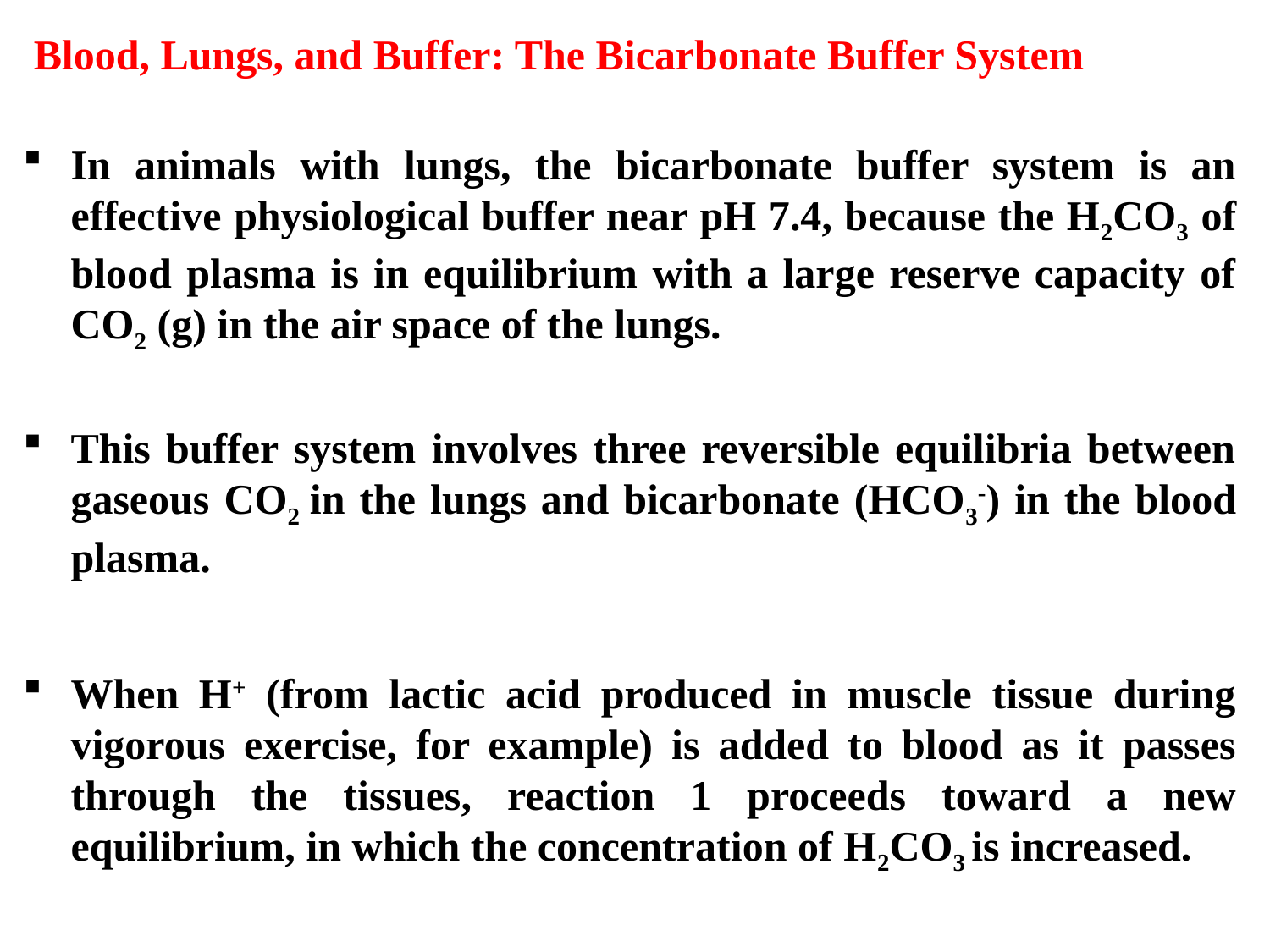

Blood, Lungs, and Buffer: The Bicarbonate Buffer System
In animals with lungs, the bicarbonate buffer system is an effective physiological buffer near pH 7.4, because the H2CO3 of blood plasma is in equilibrium with a large reserve capacity of CO2 (g) in the air space of the lungs.
This buffer system involves three reversible equilibria between gaseous CO2 in the lungs and bicarbonate (HCO3-) in the blood plasma.
When H+ (from lactic acid produced in muscle tissue during vigorous exercise, for example) is added to blood as it passes through the tissues, reaction 1 proceeds toward a new equilibrium, in which the concentration of H2CO3 is increased.